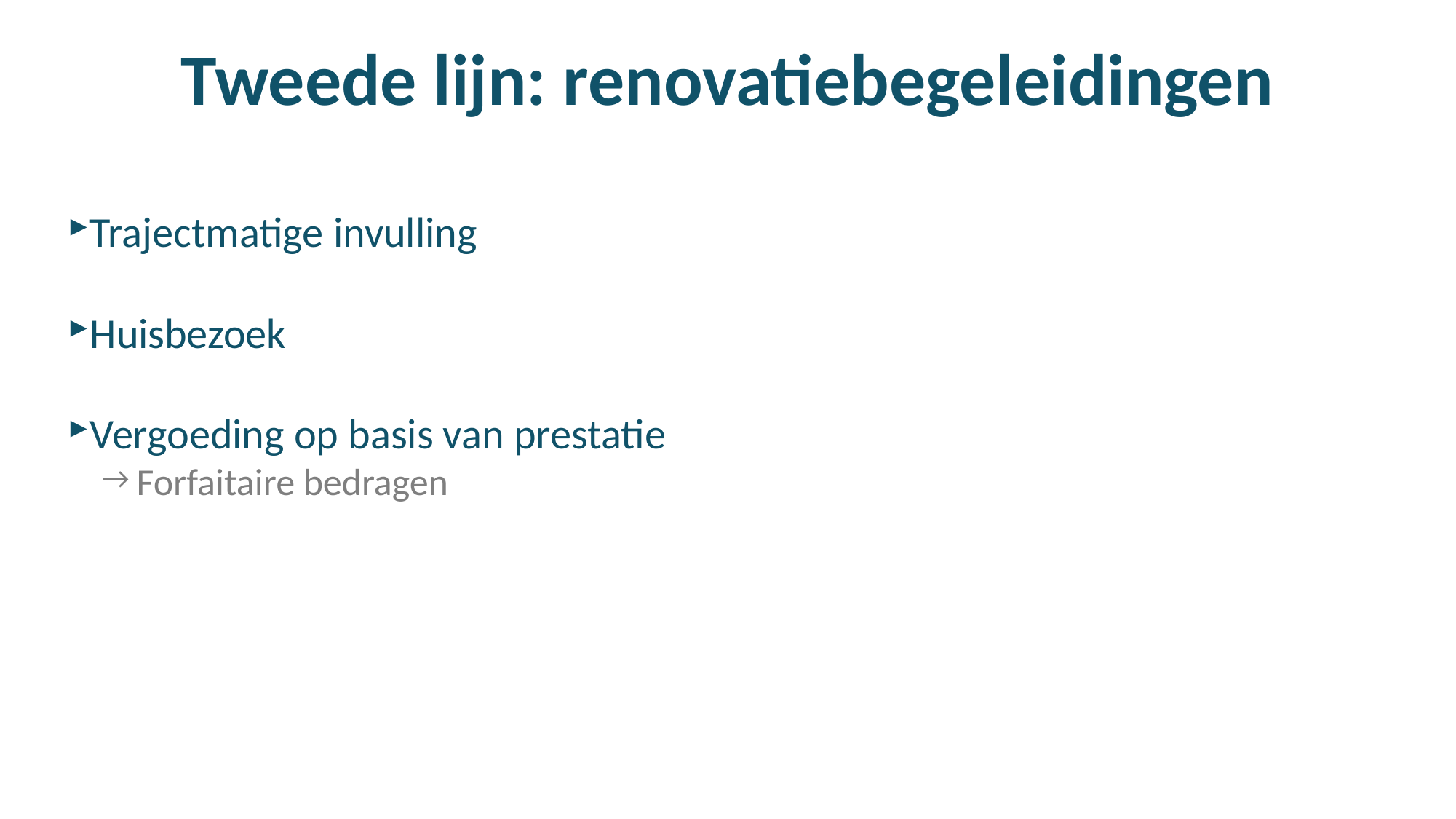

# Tweede lijn: renovatiebegeleidingen
Trajectmatige invulling

Huisbezoek

Vergoeding op basis van prestatie
Forfaitaire bedragen